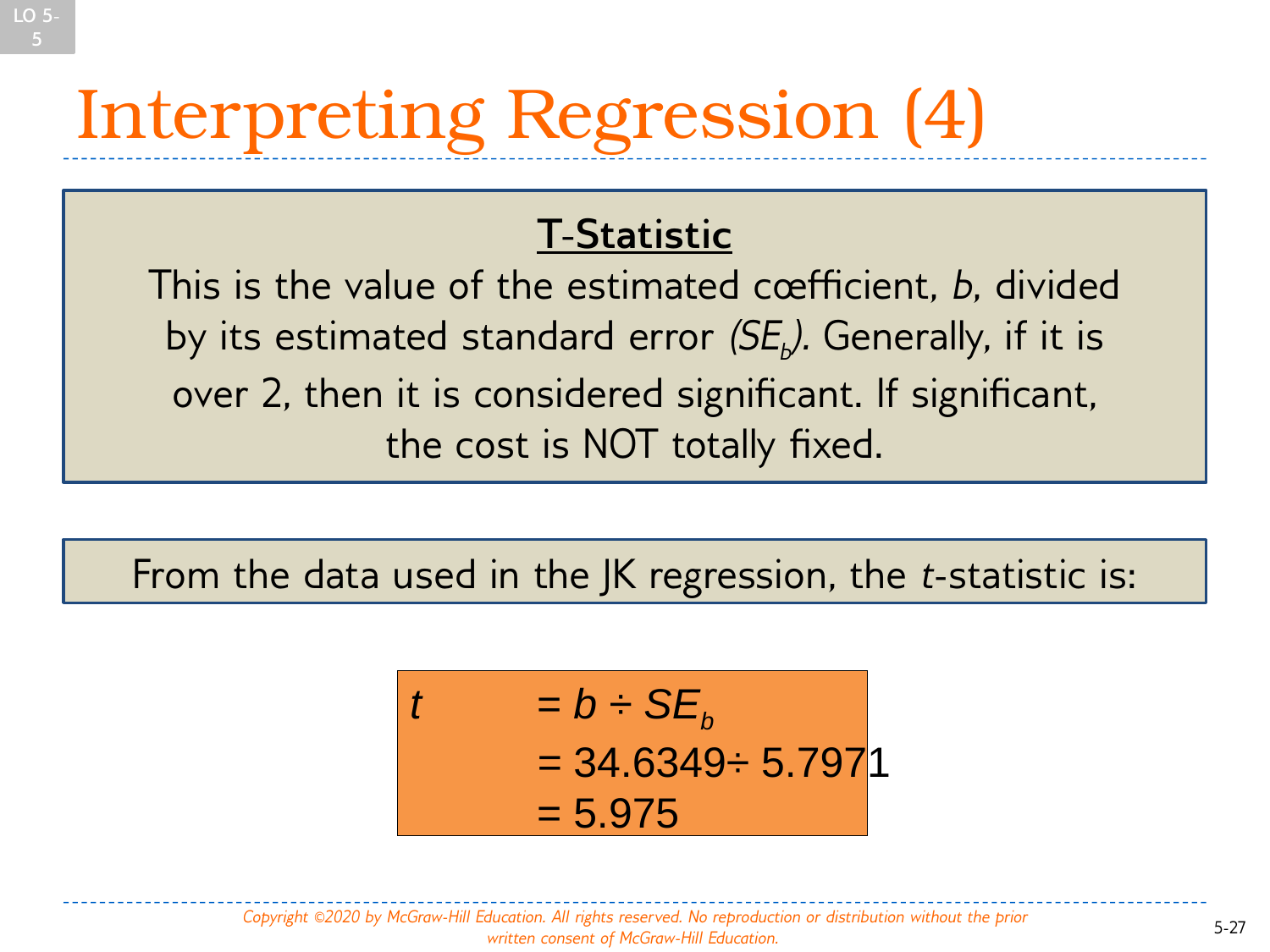

LO 5-5
# Interpreting Regression (4)
T-Statistic
This is the value of the estimated coefficient, b, divided
by its estimated standard error (SEb). Generally, if it is
over 2, then it is considered significant. If significant,
the cost is NOT totally fixed.
From the data used in the JK regression, the t-statistic is:
t	= b ÷ SEb
	= 34.6349÷ 5.7971
	= 5.975